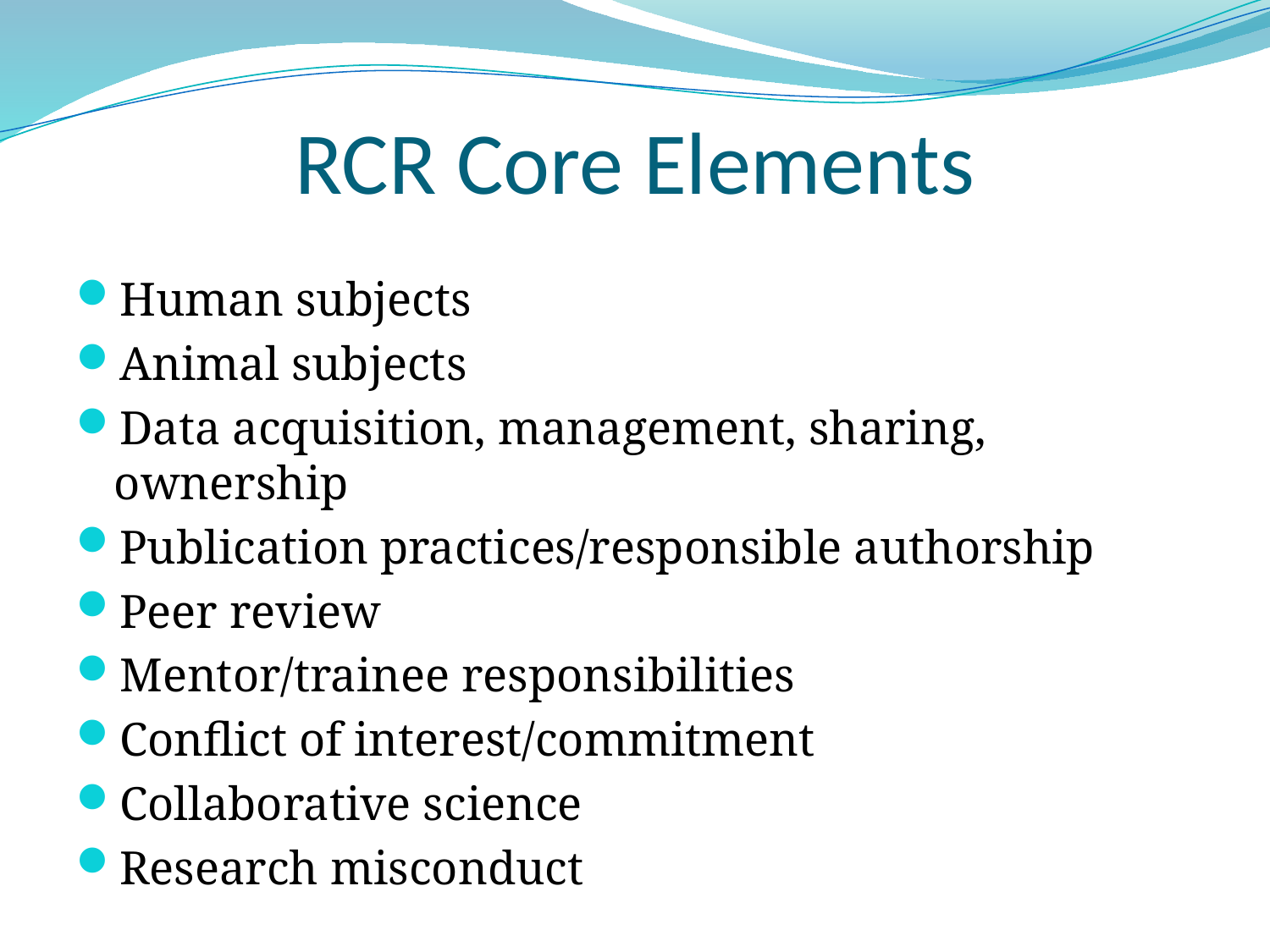

# RCR Core Elements
Human subjects
Animal subjects
Data acquisition, management, sharing, ownership
Publication practices/responsible authorship
Peer review
Mentor/trainee responsibilities
Conflict of interest/commitment
Collaborative science
Research misconduct